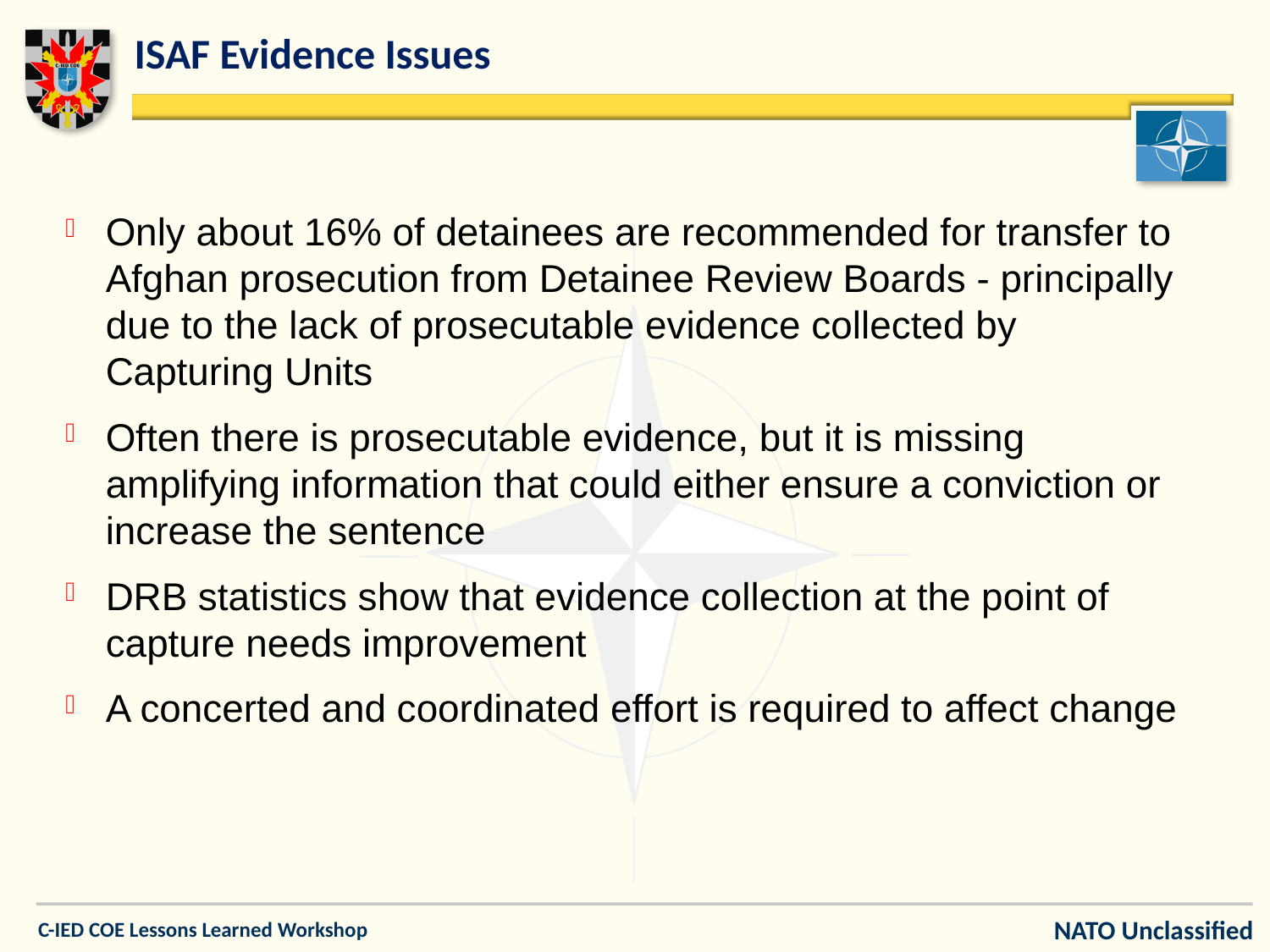

# ISAF Evidence Issues
Only about 16% of detainees are recommended for transfer to Afghan prosecution from Detainee Review Boards - principally due to the lack of prosecutable evidence collected by Capturing Units
Often there is prosecutable evidence, but it is missing amplifying information that could either ensure a conviction or increase the sentence
DRB statistics show that evidence collection at the point of capture needs improvement
A concerted and coordinated effort is required to affect change